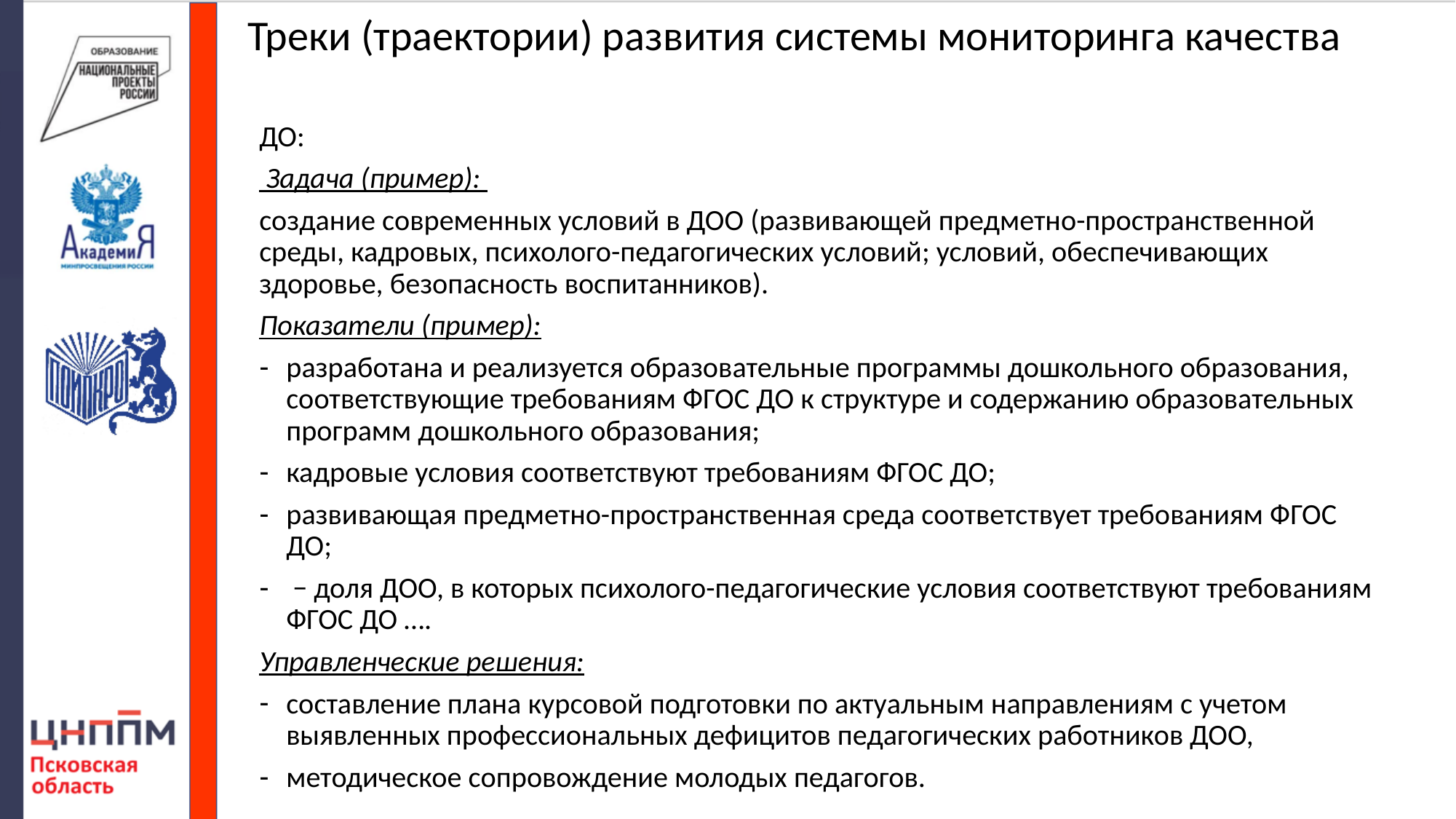

# Треки (траектории) развития системы мониторинга качества
ДО:
 Задача (пример):
создание современных условий в ДОО (развивающей предметно-пространственной среды, кадровых, психолого-педагогических условий; условий, обеспечивающих здоровье, безопасность воспитанников).
Показатели (пример):
разработана и реализуется образовательные программы дошкольного образования, соответствующие требованиям ФГОС ДО к структуре и содержанию образовательных программ дошкольного образования;
кадровые условия соответствуют требованиям ФГОС ДО;
развивающая предметно-пространственная среда соответствует требованиям ФГОС ДО;
 − доля ДОО, в которых психолого-педагогические условия соответствуют требованиям ФГОС ДО ….
Управленческие решения:
составление плана курсовой подготовки по актуальным направлениям с учетом выявленных профессиональных дефицитов педагогических работников ДОО,
методическое сопровождение молодых педагогов.